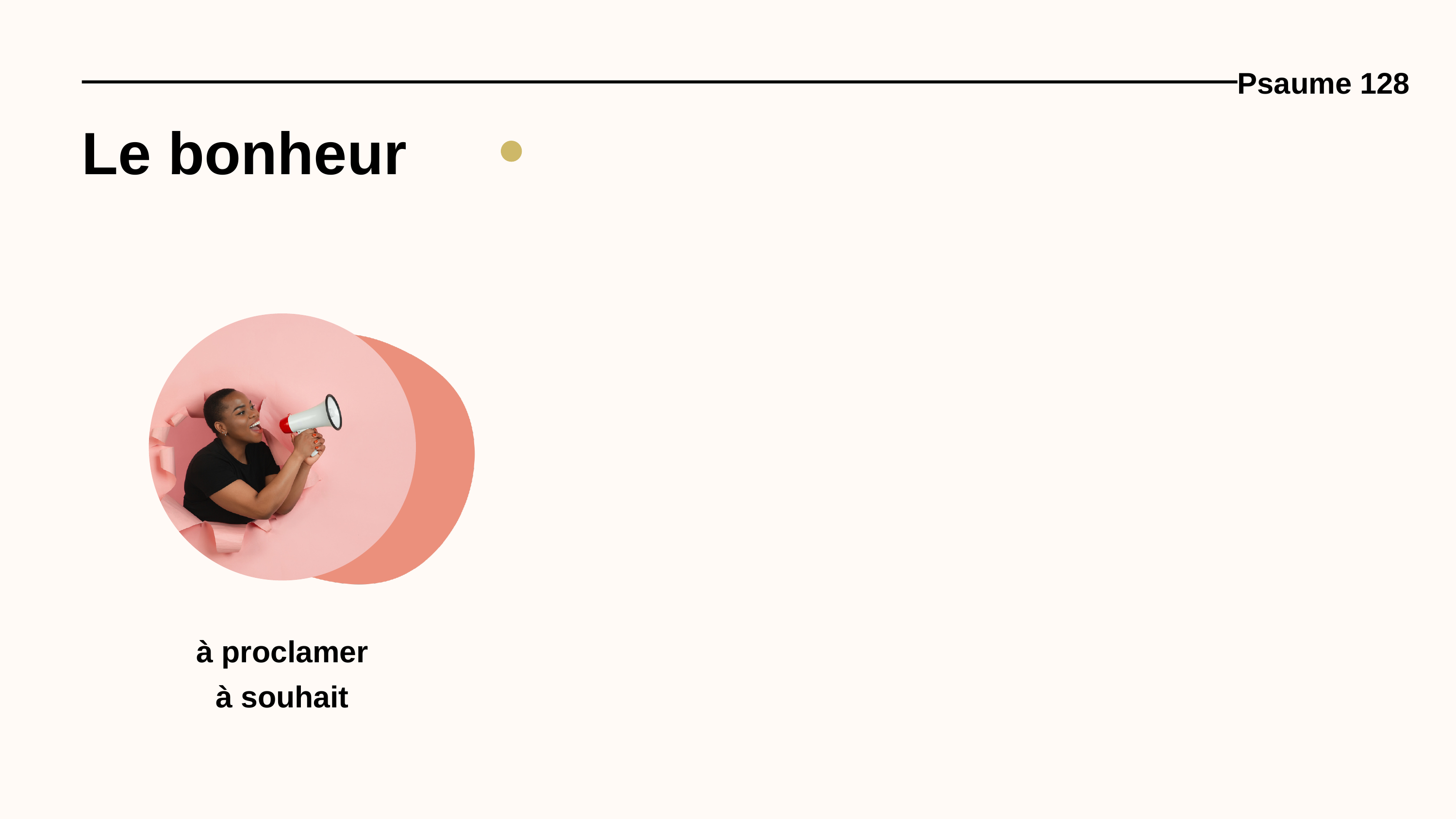

Psaume 128

Le bonheur

à proclamer
à souhait